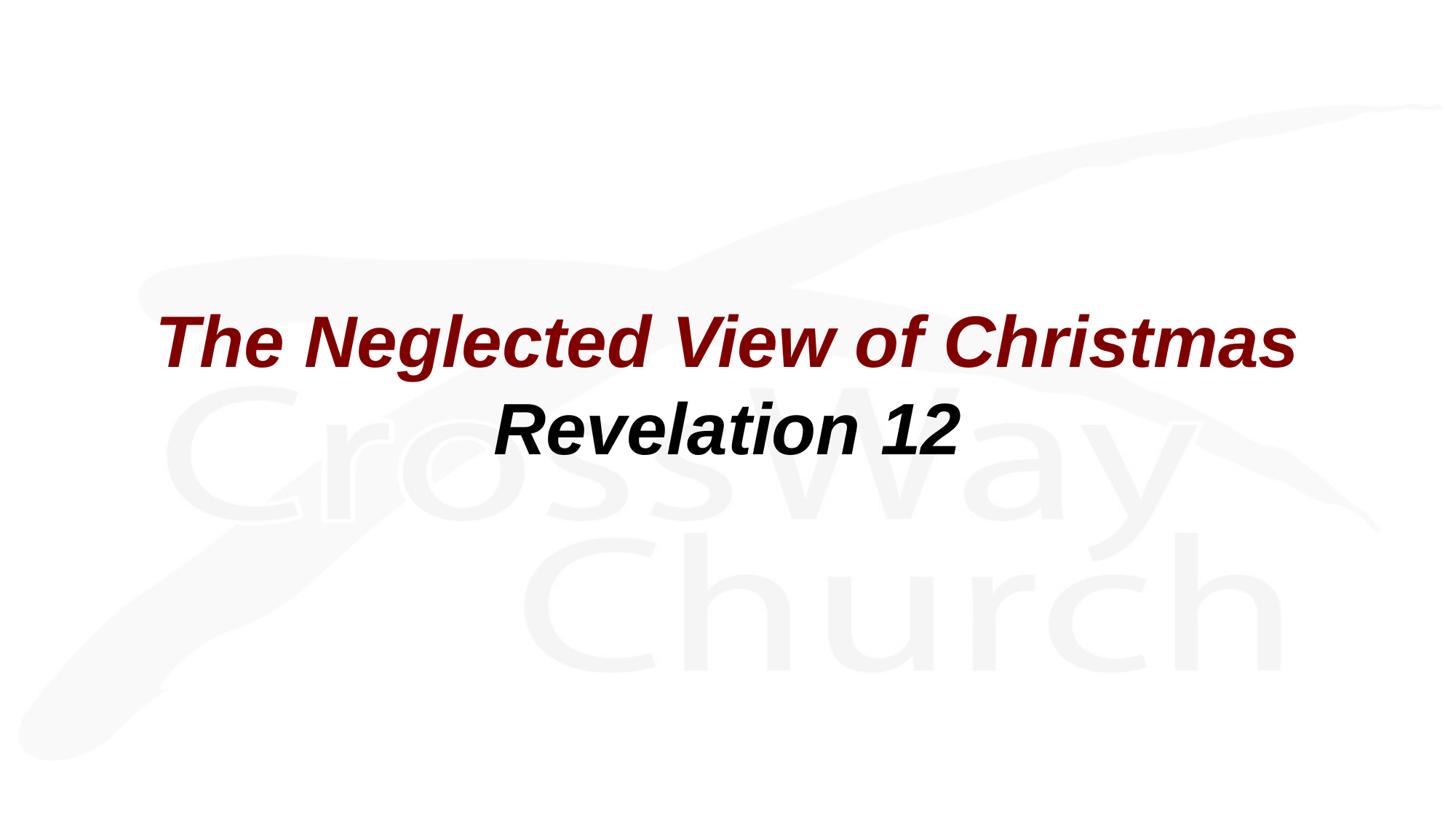

# The Neglected View of Christmas Revelation 12